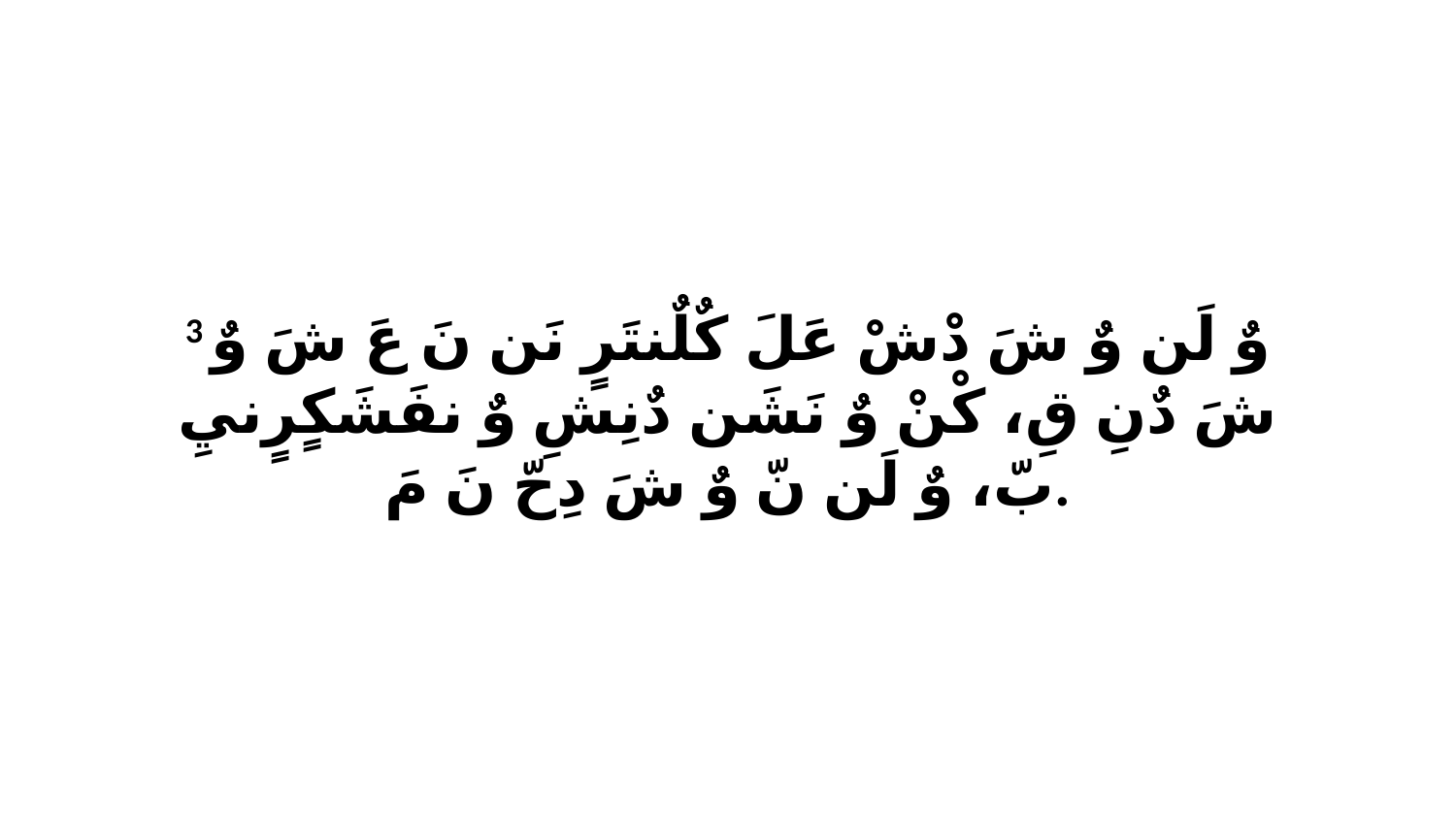

3 وٌ لَن وٌ شَ دْشْ عَلَ كٌلٌنتَرٍ نَن نَ عَ شَ وٌ شَ دٌنِ قِ، كْنْ وٌ نَشَن دٌنِشِ وٌ نفَشَكٍرٍنيِ بّ، وٌ لَن نّ وٌ شَ دِحّ نَ مَ.